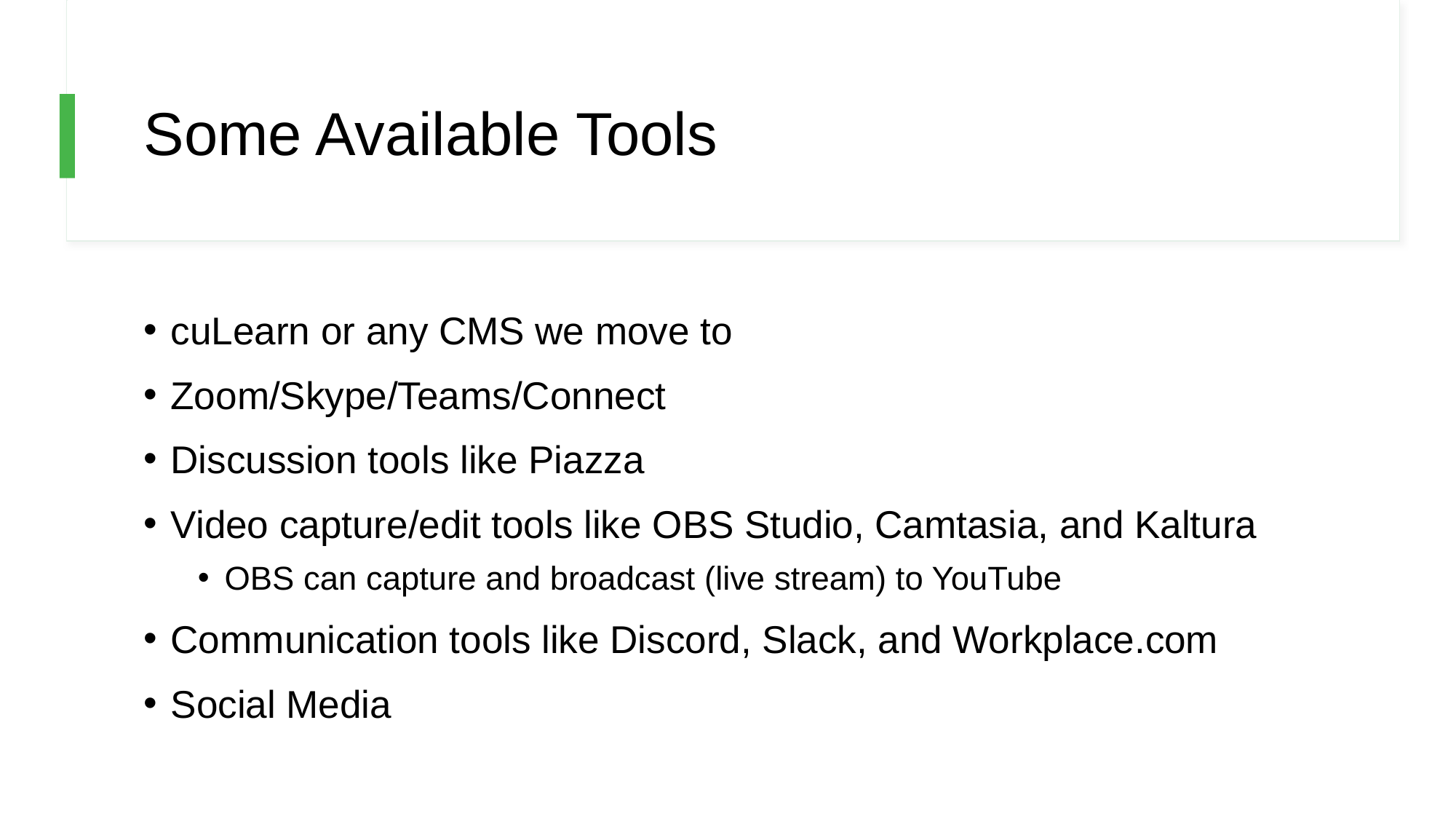

# Some Available Tools
cuLearn or any CMS we move to
Zoom/Skype/Teams/Connect
Discussion tools like Piazza
Video capture/edit tools like OBS Studio, Camtasia, and Kaltura
OBS can capture and broadcast (live stream) to YouTube
Communication tools like Discord, Slack, and Workplace.com
Social Media